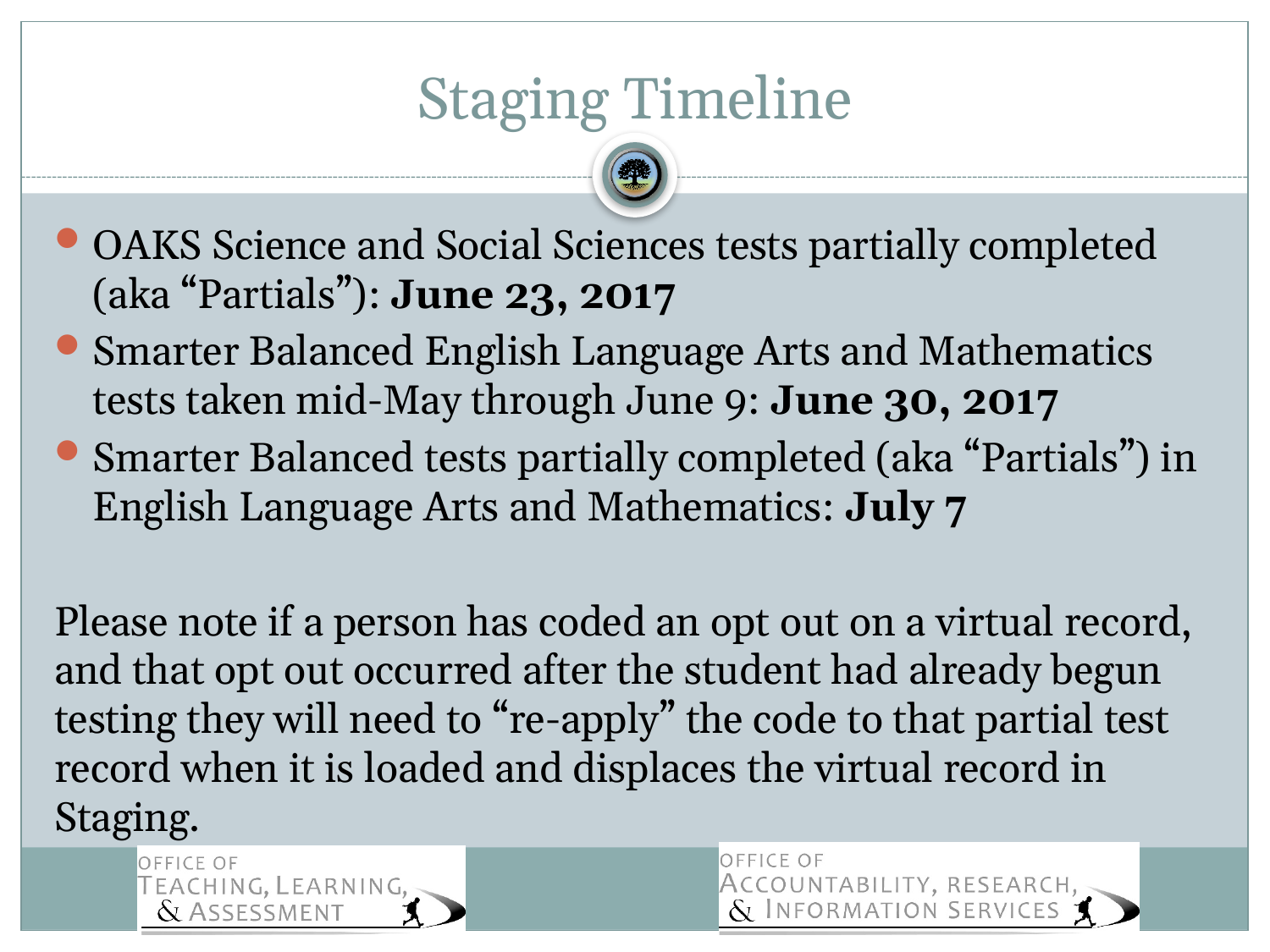

# Staging Timeline
OAKS Science and Social Sciences tests partially completed (aka “Partials”): June 23, 2017
Smarter Balanced English Language Arts and Mathematics tests taken mid-May through June 9: June 30, 2017
Smarter Balanced tests partially completed (aka “Partials”) in English Language Arts and Mathematics: July 7

Please note if a person has coded an opt out on a virtual record, and that opt out occurred after the student had already begun testing they will need to “re-apply” the code to that partial test record when it is loaded and displaces the virtual record in Staging.